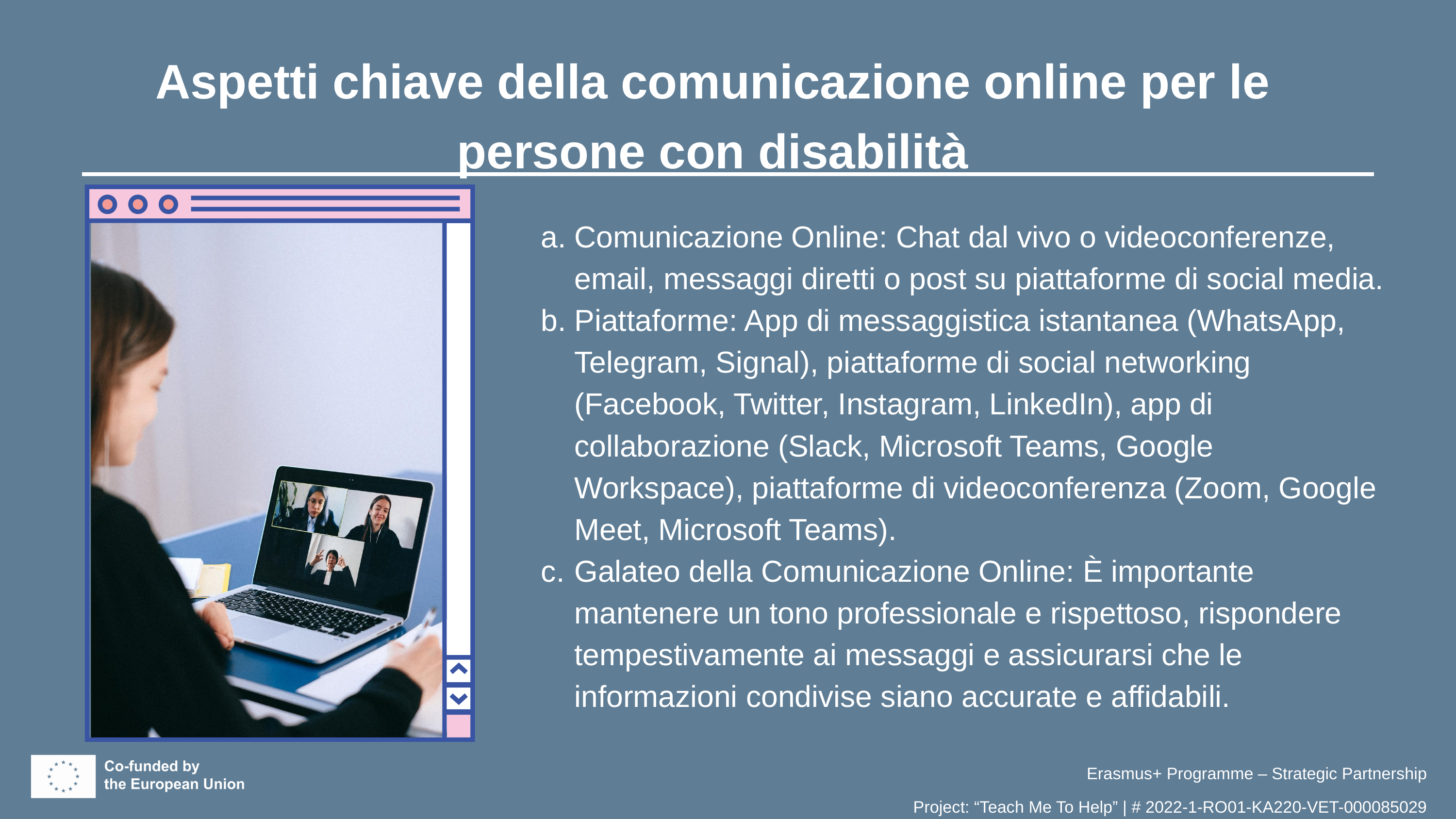

Aspetti chiave della comunicazione online per le persone con disabilità

Comunicazione Online: Chat dal vivo o videoconferenze, email, messaggi diretti o post su piattaforme di social media.
Piattaforme: App di messaggistica istantanea (WhatsApp, Telegram, Signal), piattaforme di social networking (Facebook, Twitter, Instagram, LinkedIn), app di collaborazione (Slack, Microsoft Teams, Google Workspace), piattaforme di videoconferenza (Zoom, Google Meet, Microsoft Teams).
Galateo della Comunicazione Online: È importante mantenere un tono professionale e rispettoso, rispondere tempestivamente ai messaggi e assicurarsi che le informazioni condivise siano accurate e affidabili.

Erasmus+ Programme – Strategic Partnership
Project: “Teach Me To Help” | # 2022-1-RO01-KA220-VET-000085029